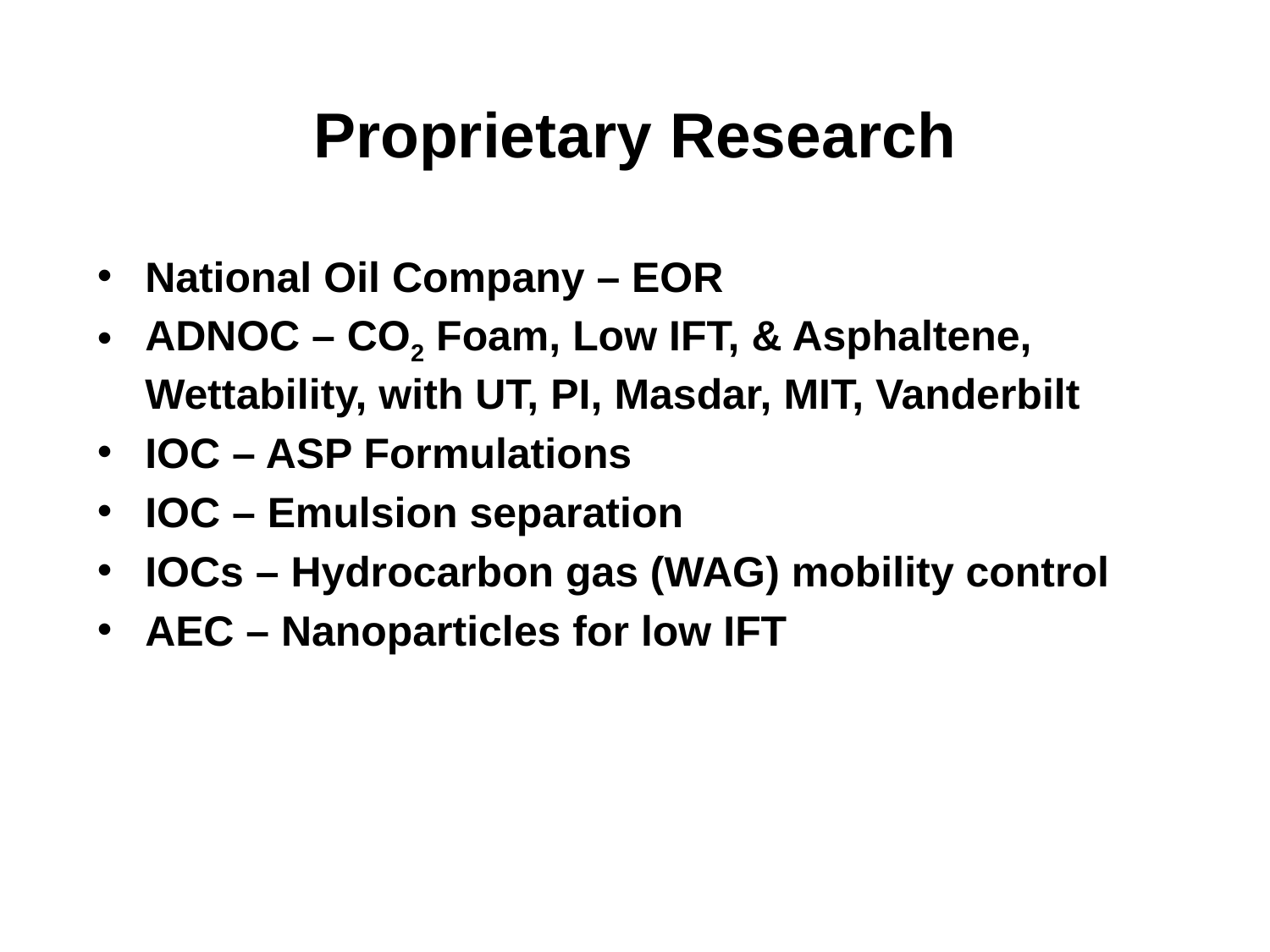

# Proprietary Research
National Oil Company – EOR
ADNOC – CO2 Foam, Low IFT, & Asphaltene, Wettability, with UT, PI, Masdar, MIT, Vanderbilt
IOC – ASP Formulations
IOC – Emulsion separation
IOCs – Hydrocarbon gas (WAG) mobility control
AEC – Nanoparticles for low IFT